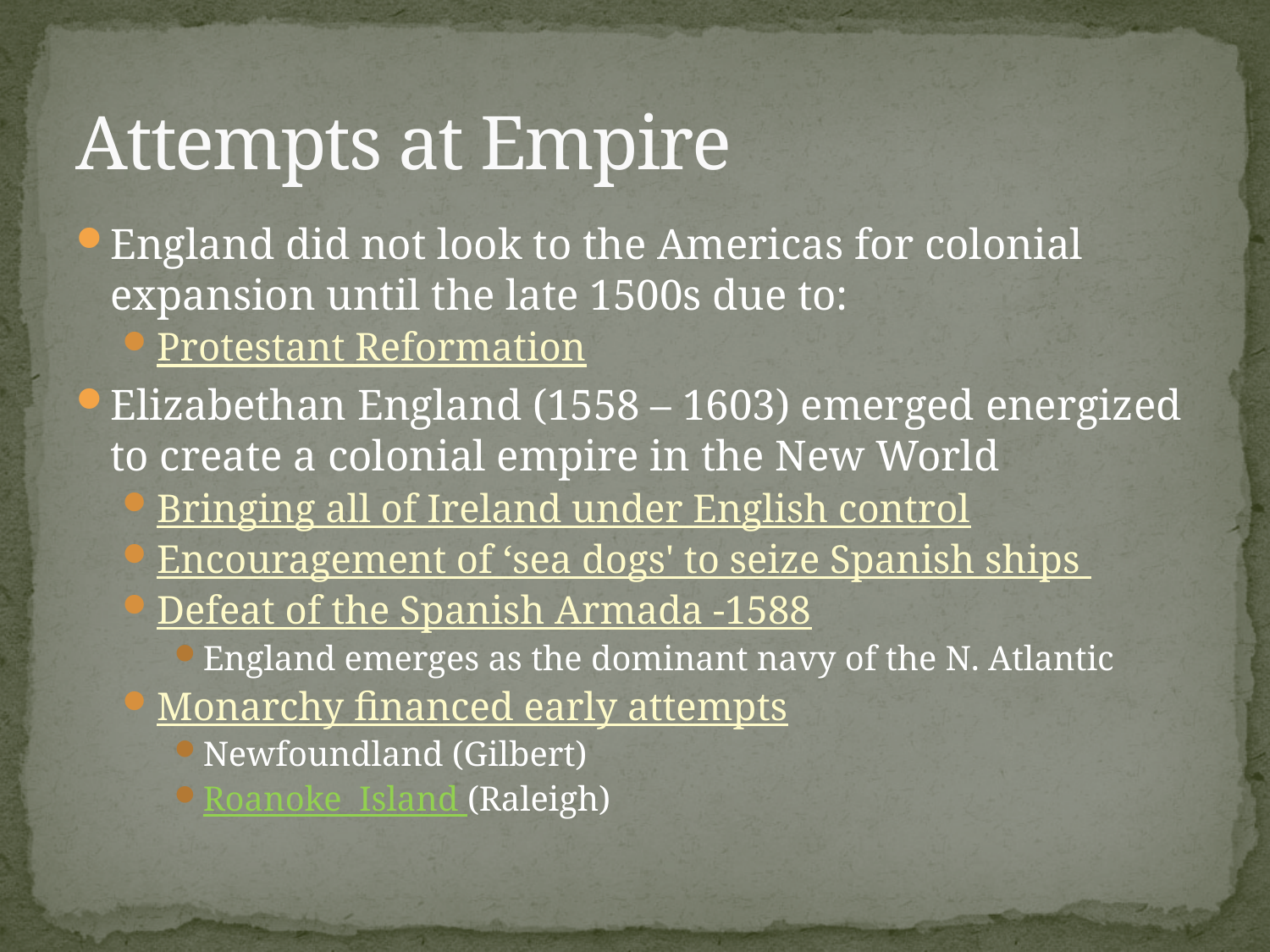

# Attempts at Empire
England did not look to the Americas for colonial expansion until the late 1500s due to:
Protestant Reformation
Elizabethan England (1558 – 1603) emerged energized to create a colonial empire in the New World
Bringing all of Ireland under English control
Encouragement of ‘sea dogs' to seize Spanish ships
Defeat of the Spanish Armada -1588
England emerges as the dominant navy of the N. Atlantic
Monarchy financed early attempts
Newfoundland (Gilbert)
Roanoke  Island (Raleigh)